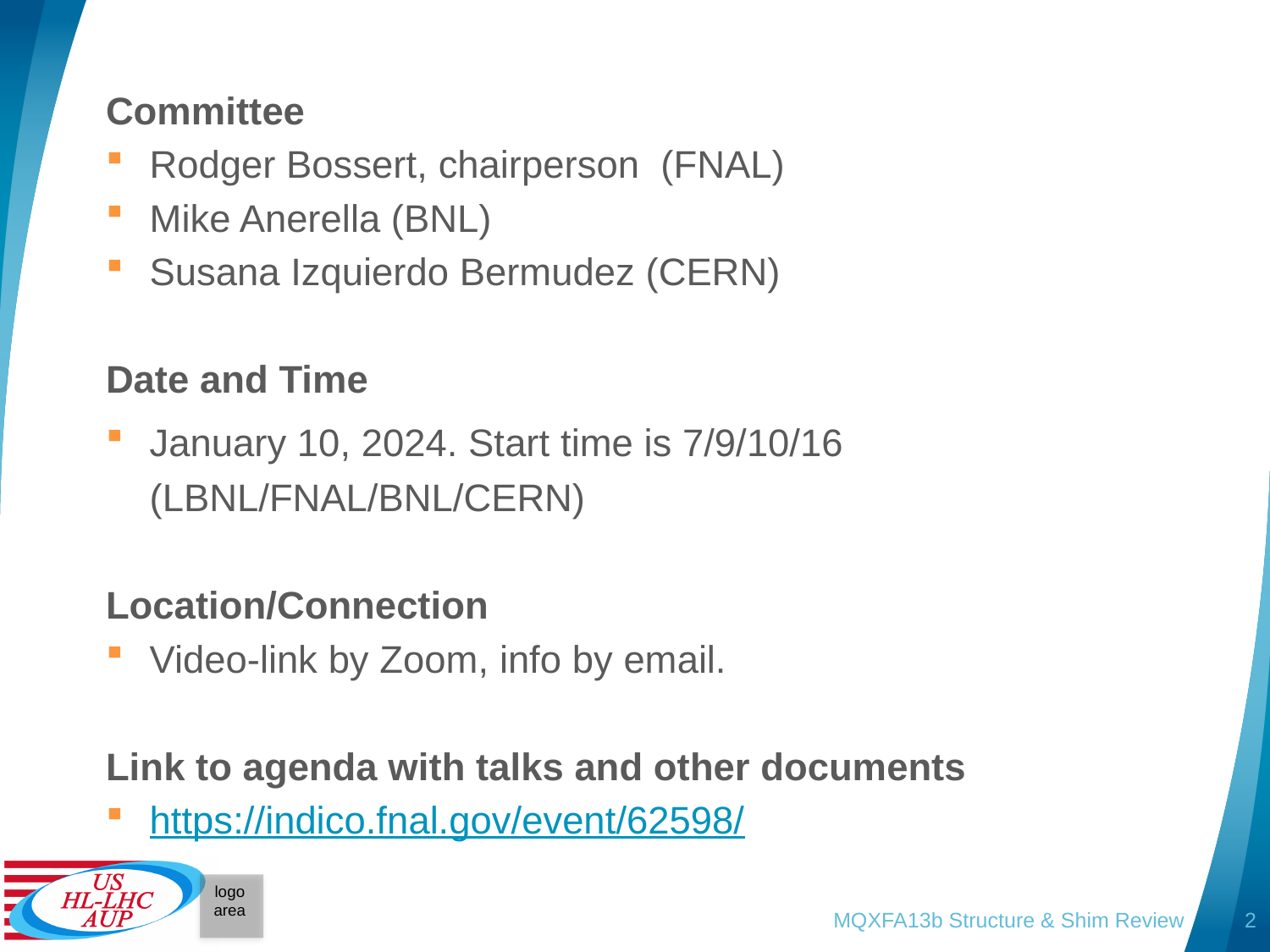

Committee
Rodger Bossert, chairperson  (FNAL)
Mike Anerella (BNL)
Susana Izquierdo Bermudez (CERN)

Date and Time
January 10, 2024. Start time is 7/9/10/16 (LBNL/FNAL/BNL/CERN)

Location/Connection
Video-link by Zoom, info by email.

Link to agenda with talks and other documents
https://indico.fnal.gov/event/62598/

MQXFA13b Structure & Shim Review
2